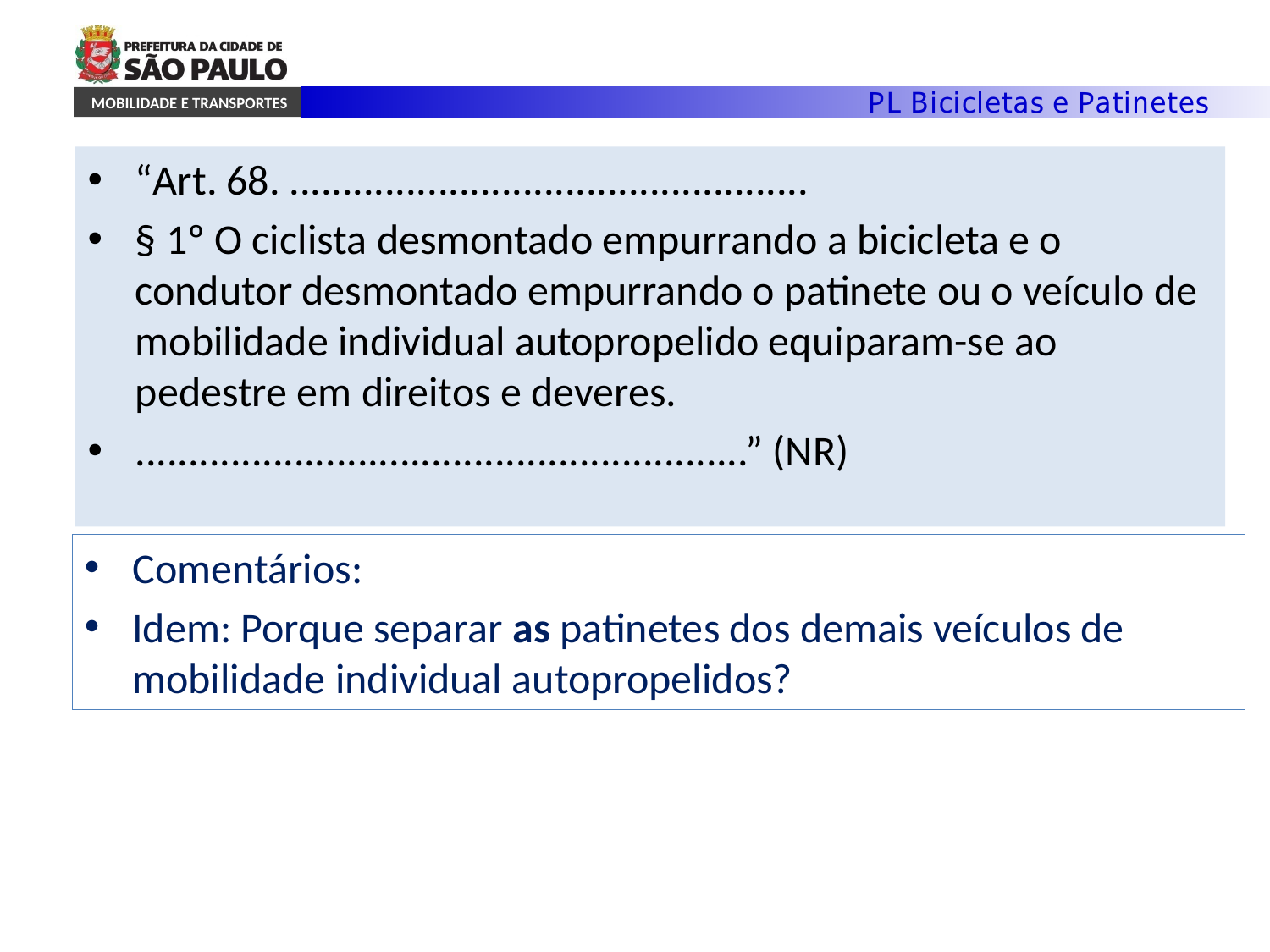

“Art. 68. .................................................
§ 1º O ciclista desmontado empurrando a bicicleta e o condutor desmontado empurrando o patinete ou o veículo de mobilidade individual autopropelido equiparam-se ao pedestre em direitos e deveres.
..........................................................” (NR)

Comentários:
Idem: Porque separar as patinetes dos demais veículos de mobilidade individual autopropelidos?